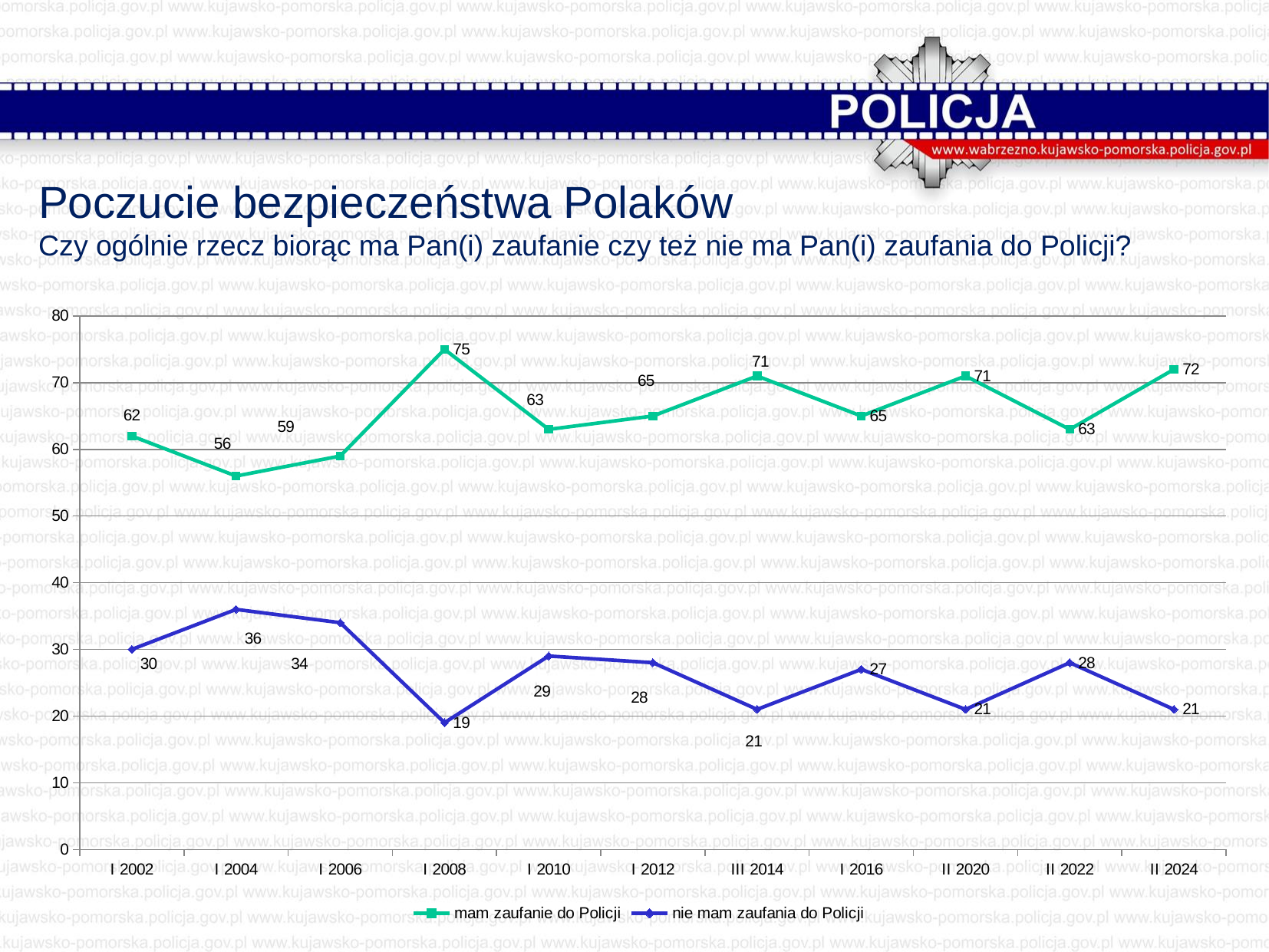

Poczucie bezpieczeństwa Polaków
Czy ogólnie rzecz biorąc ma Pan(i) zaufanie czy też nie ma Pan(i) zaufania do Policji?

### Chart

| Category | mam zaufanie do Policji | nie mam zaufania do Policji |
|---|---|---|
| I 2002 | 62.0 | 30.0 |
| I 2004 | 56.0 | 36.0 |
| I 2006 | 59.0 | 34.0 |
| I 2008 | 75.0 | 19.0 |
| I 2010 | 63.0 | 29.0 |
| I 2012 | 65.0 | 28.0 |
| III 2014 | 71.0 | 21.0 |
| I 2016 | 65.0 | 27.0 |
| II 2020 | 71.0 | 21.0 |
| II 2022 | 63.0 | 28.0 |
| II 2024 | 72.0 | 21.0 |